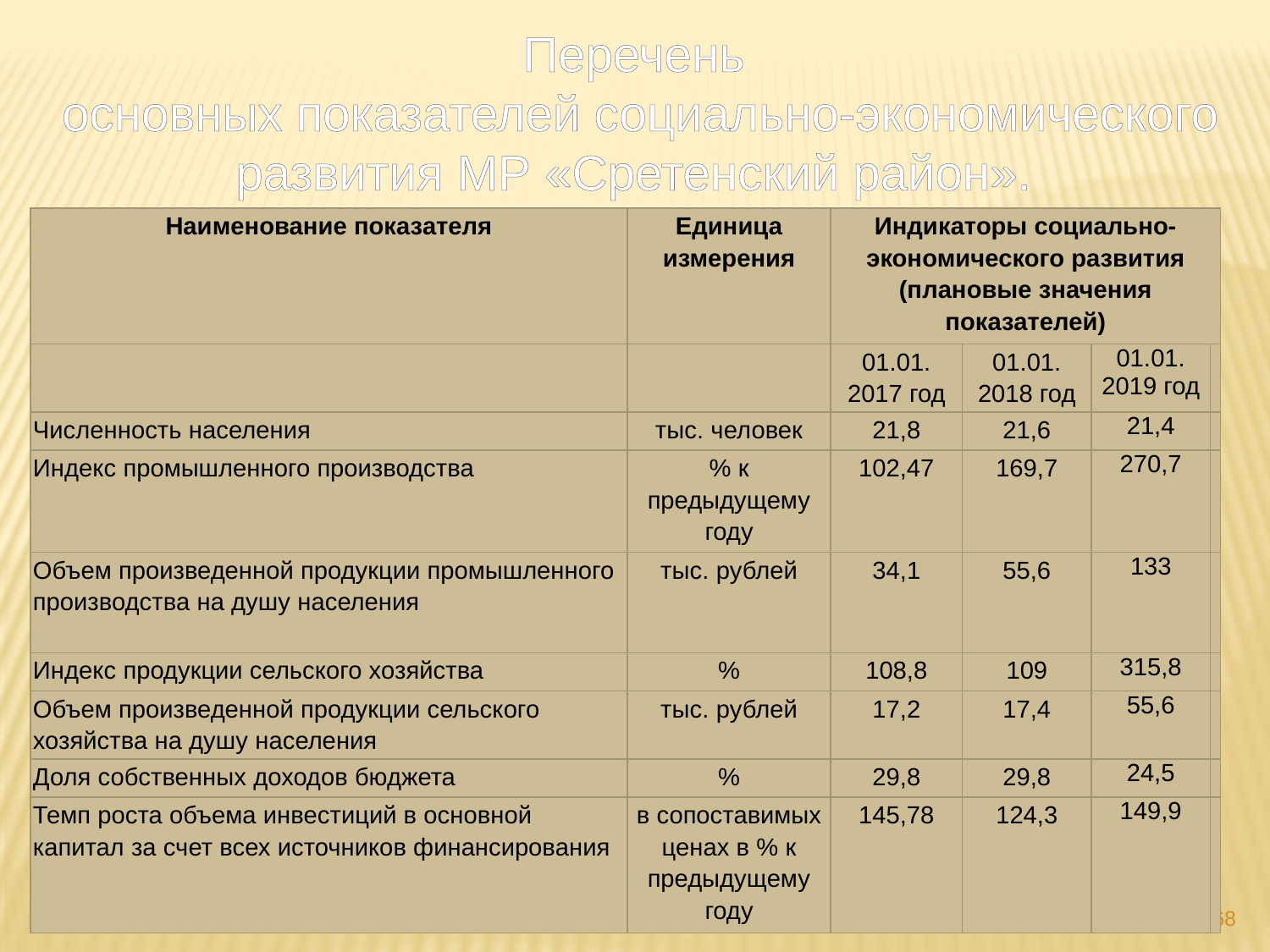

Перечень
 основных показателей социально-экономического развития МР «Сретенский район».
| Наименование показателя | Единица измерения | Индикаторы социально-экономического развития (плановые значения показателей) |  |  |  |
| --- | --- | --- | --- | --- | --- |
|  |  | 01.01. 2017 год | 01.01. 2018 год | 01.01. 2019 год |  |
| Численность населения | тыс. человек | 21,8 | 21,6 | 21,4 |  |
| Индекс промышленного производства | % к предыдущему году | 102,47 | 169,7 | 270,7 |  |
| Объем произведенной продукции промышленного производства на душу населения | тыс. рублей | 34,1 | 55,6 | 133 |  |
| Индекс продукции сельского хозяйства | % | 108,8 | 109 | 315,8 |  |
| Объем произведенной продукции сельского хозяйства на душу населения | тыс. рублей | 17,2 | 17,4 | 55,6 |  |
| Доля собственных доходов бюджета | % | 29,8 | 29,8 | 24,5 |  |
| Темп роста объема инвестиций в основной капитал за счет всех источников финансирования | в сопоставимых ценах в % к предыдущему году | 145,78 | 124,3 | 149,9 |  |
68